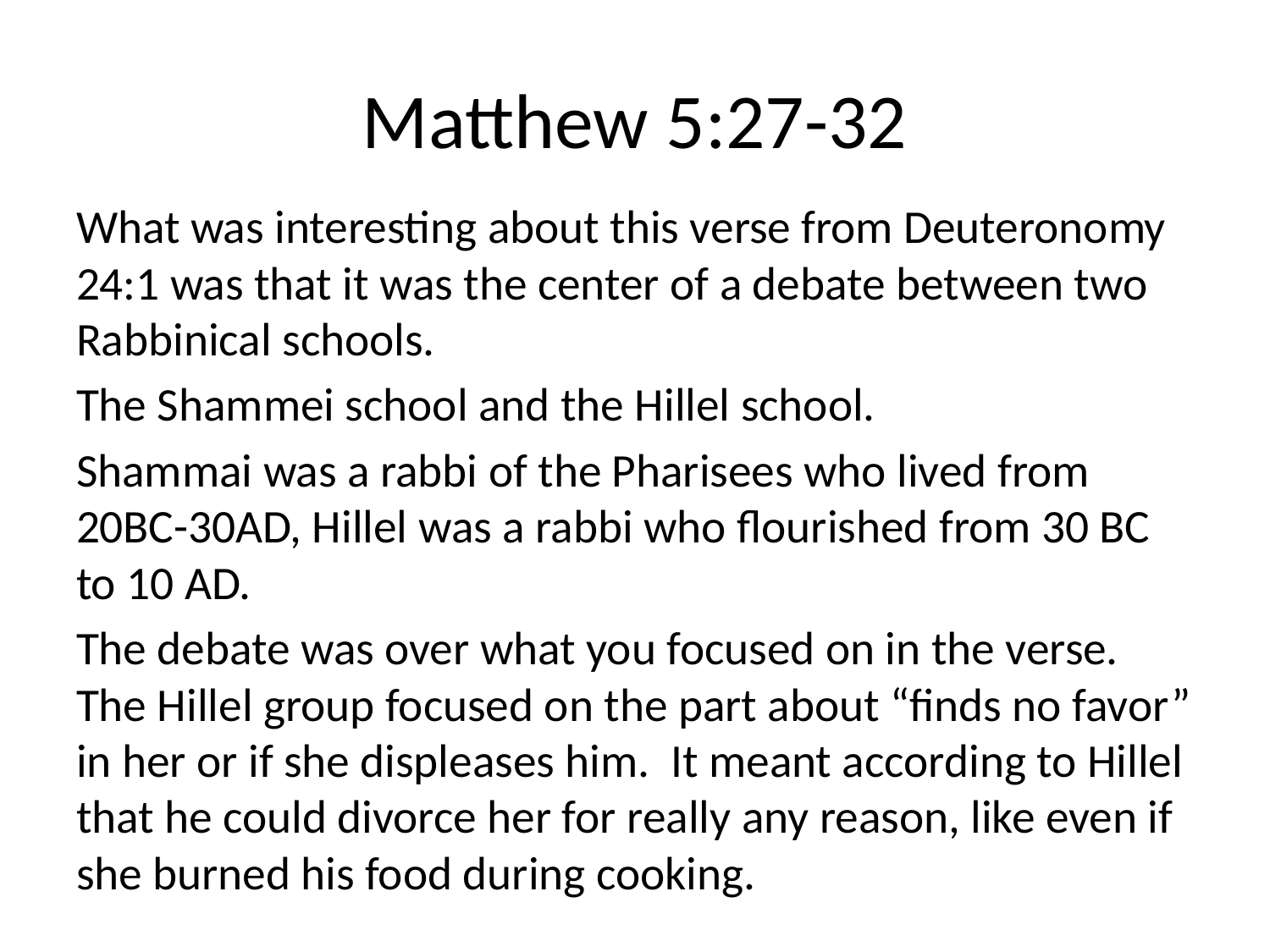

# Matthew 5:27-32
What was interesting about this verse from Deuteronomy 24:1 was that it was the center of a debate between two Rabbinical schools.
The Shammei school and the Hillel school.
Shammai was a rabbi of the Pharisees who lived from 20BC-30AD, Hillel was a rabbi who flourished from 30 BC to 10 AD.
The debate was over what you focused on in the verse.  The Hillel group focused on the part about “finds no favor” in her or if she displeases him.  It meant according to Hillel that he could divorce her for really any reason, like even if she burned his food during cooking.